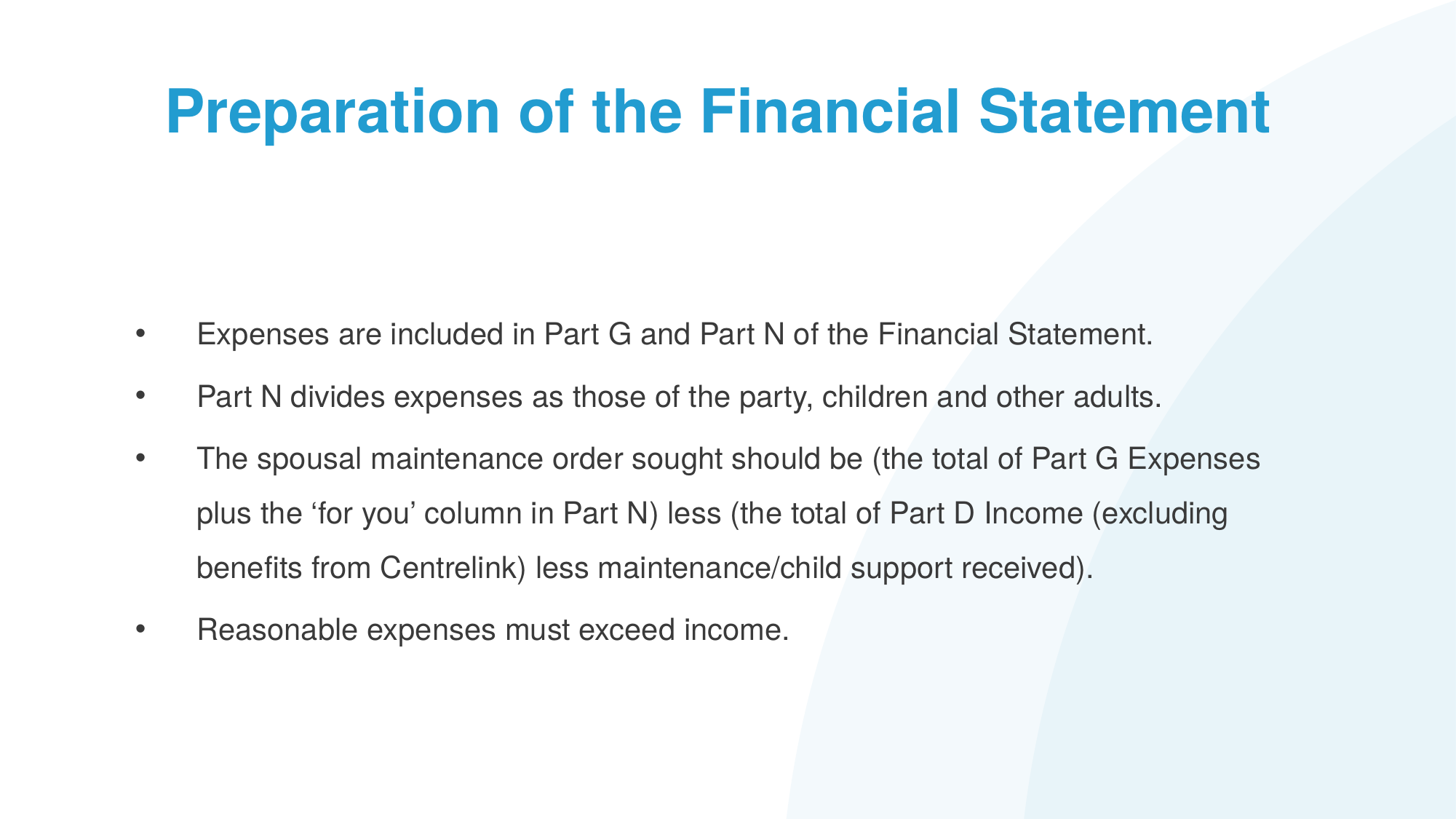

# Preparation of the Financial Statement
Expenses are included in Part G and Part N of the Financial Statement.
Part N divides expenses as those of the party, children and other adults.
The spousal maintenance order sought should be (the total of Part G Expenses plus the ‘for you’ column in Part N) less (the total of Part D Income (excluding benefits from Centrelink) less maintenance/child support received).
Reasonable expenses must exceed income.